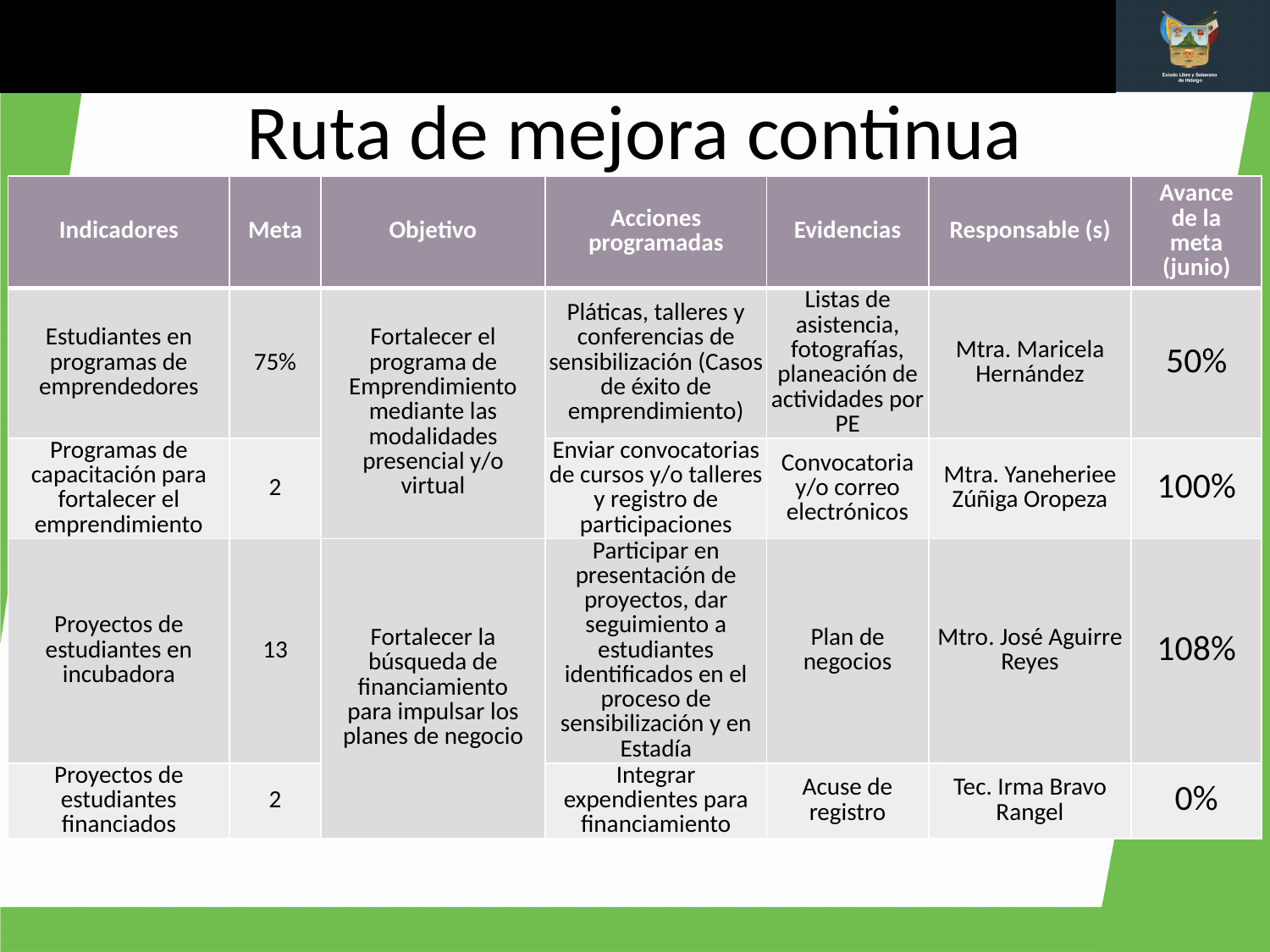

# Ruta de mejora continua
| Indicadores | Meta | Objetivo | Acciones programadas | Evidencias | Responsable (s) | Avance de la meta (junio) |
| --- | --- | --- | --- | --- | --- | --- |
| Estudiantes en programas de emprendedores | 75% | Fortalecer el programa de Emprendimiento mediante las modalidades presencial y/o virtual | Pláticas, talleres y conferencias de sensibilización (Casos de éxito de emprendimiento) | Listas de asistencia, fotografías, planeación de actividades por PE | Mtra. Maricela Hernández | 50% |
| Programas de capacitación para fortalecer el emprendimiento | 2 |  | Enviar convocatorias de cursos y/o talleres y registro de participaciones | Convocatoria y/o correo electrónicos | Mtra. Yaneheriee Zúñiga Oropeza | 100% |
| Proyectos de estudiantes en incubadora | 13 | Fortalecer la búsqueda de financiamiento para impulsar los planes de negocio | Participar en presentación de proyectos, dar seguimiento a estudiantes identificados en el proceso de sensibilización y en Estadía | Plan de negocios | Mtro. José Aguirre Reyes | 108% |
| Proyectos de estudiantes financiados | 2 |  | Integrar expendientes para financiamiento | Acuse de registro | Tec. Irma Bravo Rangel | 0% |